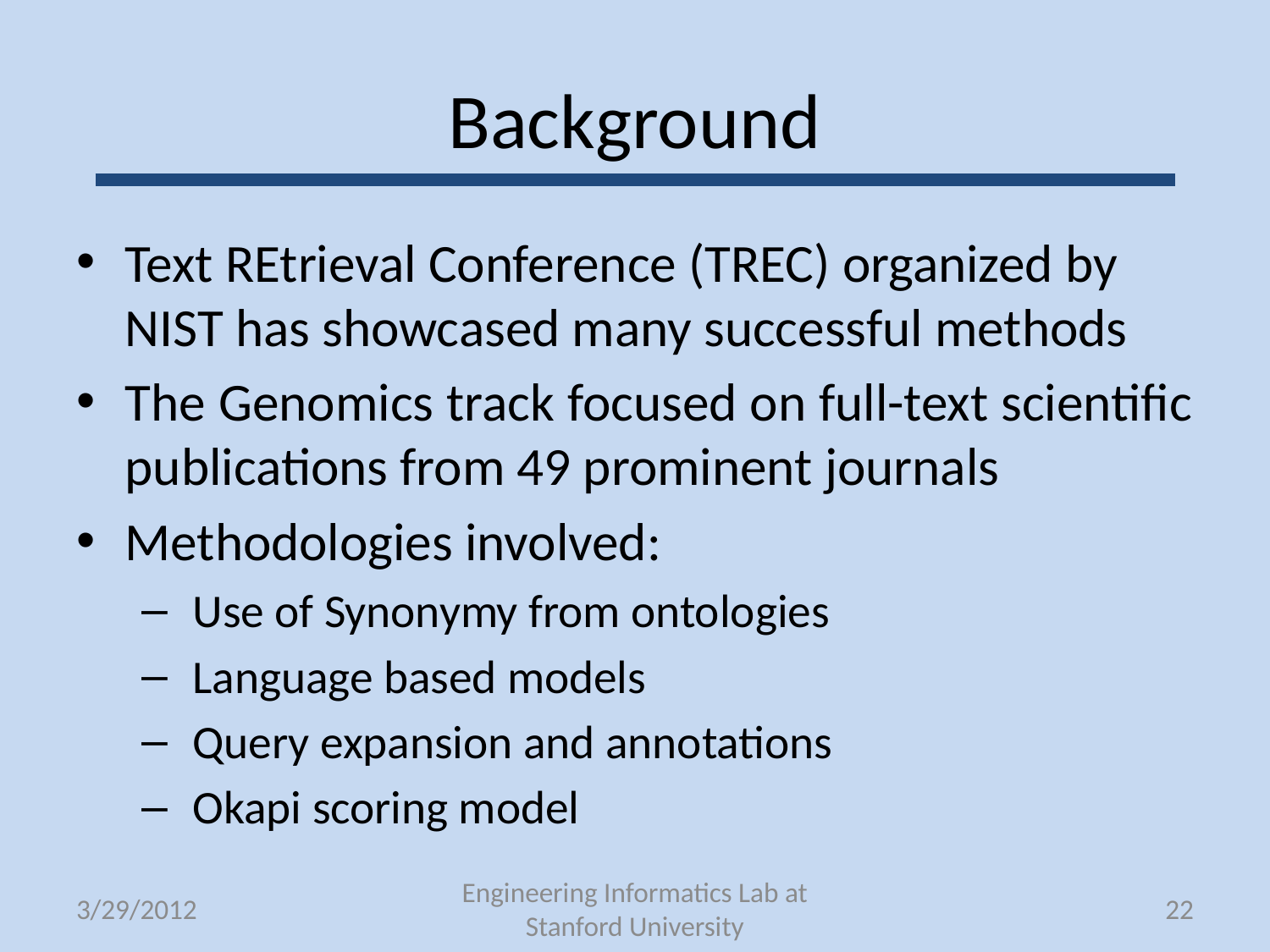

# Background
Text REtrieval Conference (TREC) organized by NIST has showcased many successful methods
The Genomics track focused on full-text scientific publications from 49 prominent journals
Methodologies involved:
 Use of Synonymy from ontologies
 Language based models
 Query expansion and annotations
 Okapi scoring model
3/29/2012
Engineering Informatics Lab at Stanford University
22